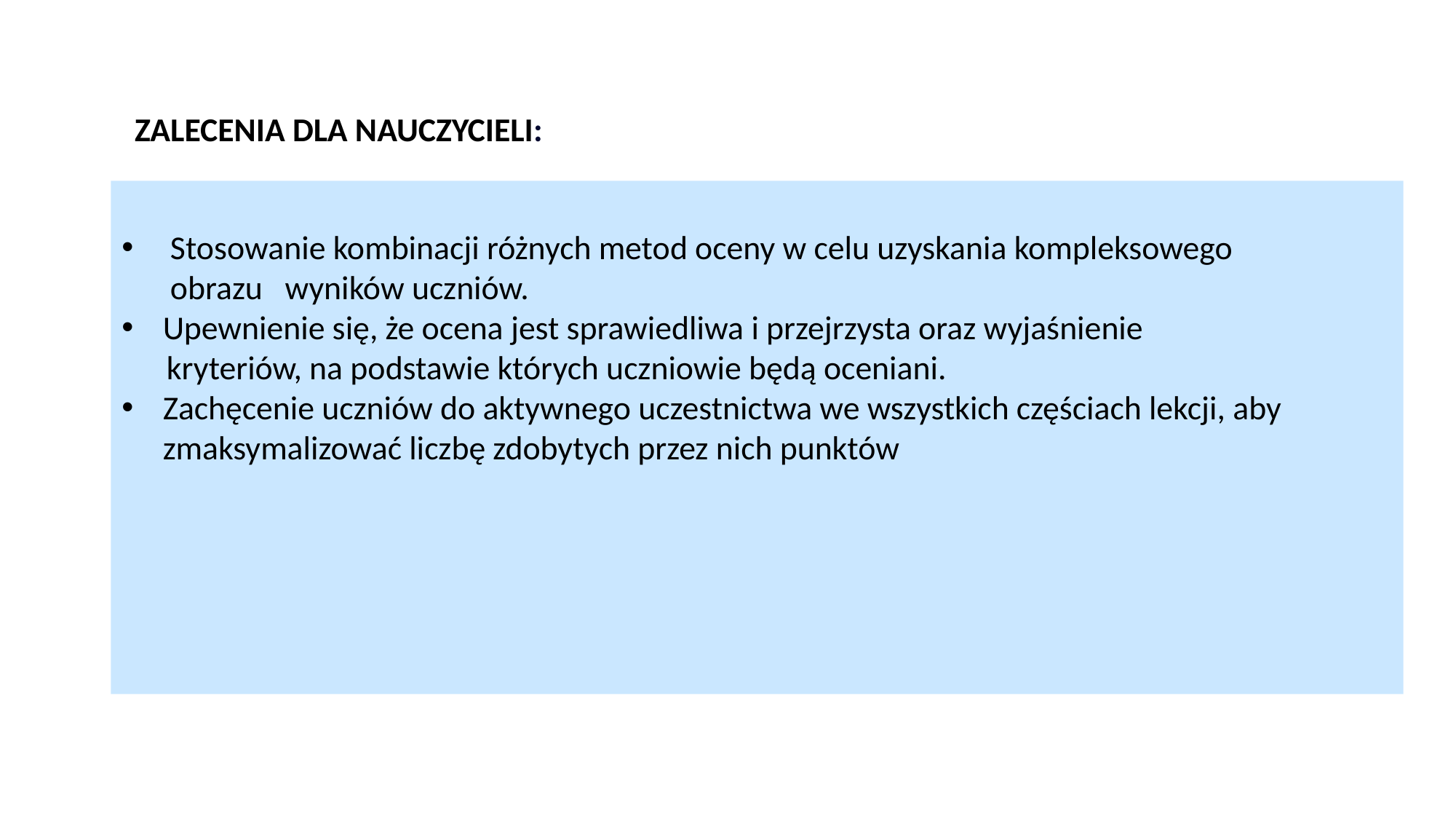

ZALECENIA DLA NAUCZYCIELI:

 Stosowanie kombinacji różnych metod oceny w celu uzyskania kompleksowego
 obrazu   wyników uczniów.
Upewnienie się, że ocena jest sprawiedliwa i przejrzysta oraz wyjaśnienie
      kryteriów, na podstawie których uczniowie będą oceniani.
Zachęcenie uczniów do aktywnego uczestnictwa we wszystkich częściach lekcji, aby zmaksymalizować liczbę zdobytych przez nich punktów